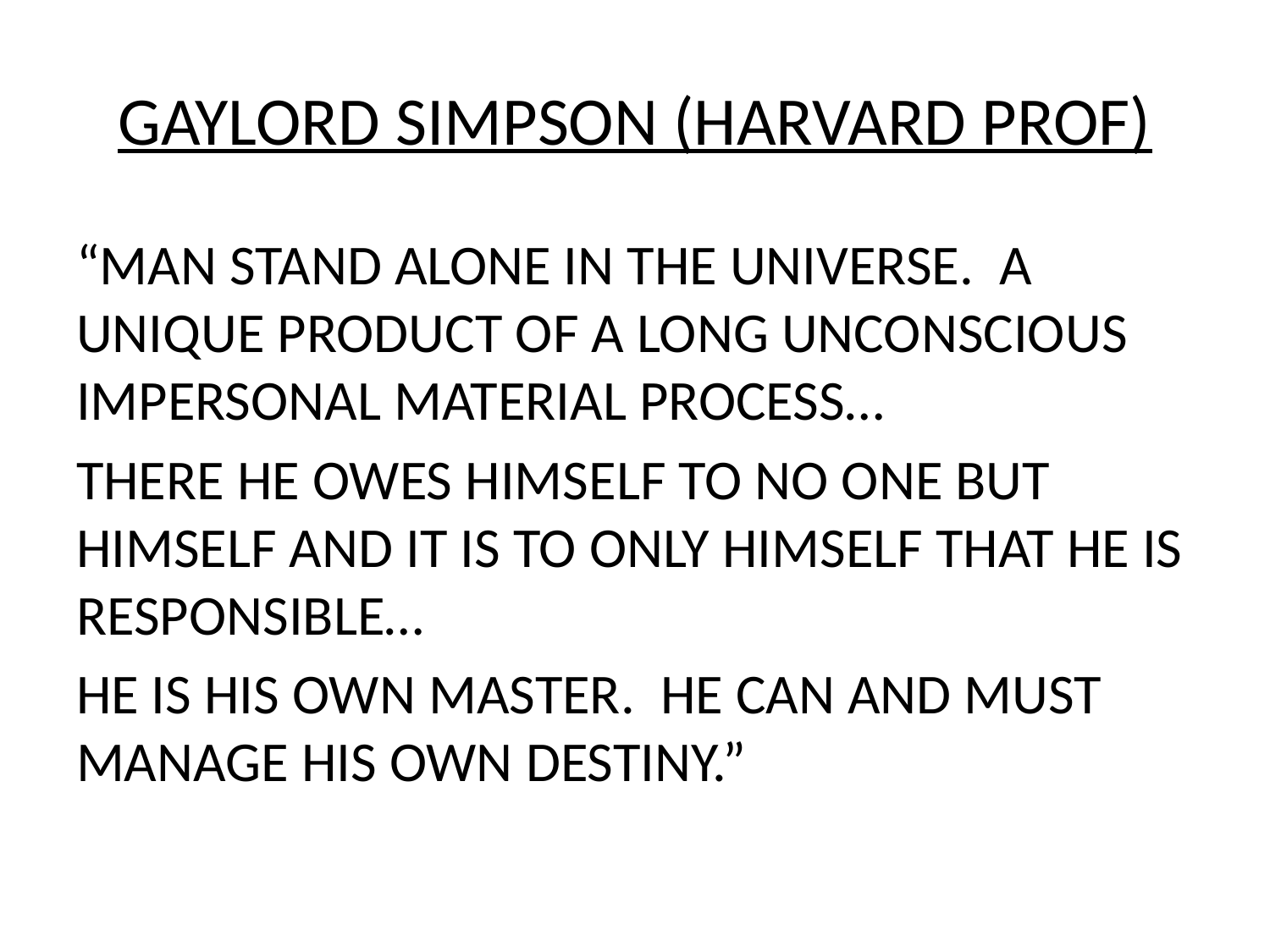

# GAYLORD SIMPSON (HARVARD PROF)
“MAN STAND ALONE IN THE UNIVERSE.  A UNIQUE PRODUCT OF A LONG UNCONSCIOUS IMPERSONAL MATERIAL PROCESS…
THERE HE OWES HIMSELF TO NO ONE BUT HIMSELF AND IT IS TO ONLY HIMSELF THAT HE IS RESPONSIBLE…
HE IS HIS OWN MASTER.  HE CAN AND MUST MANAGE HIS OWN DESTINY.”